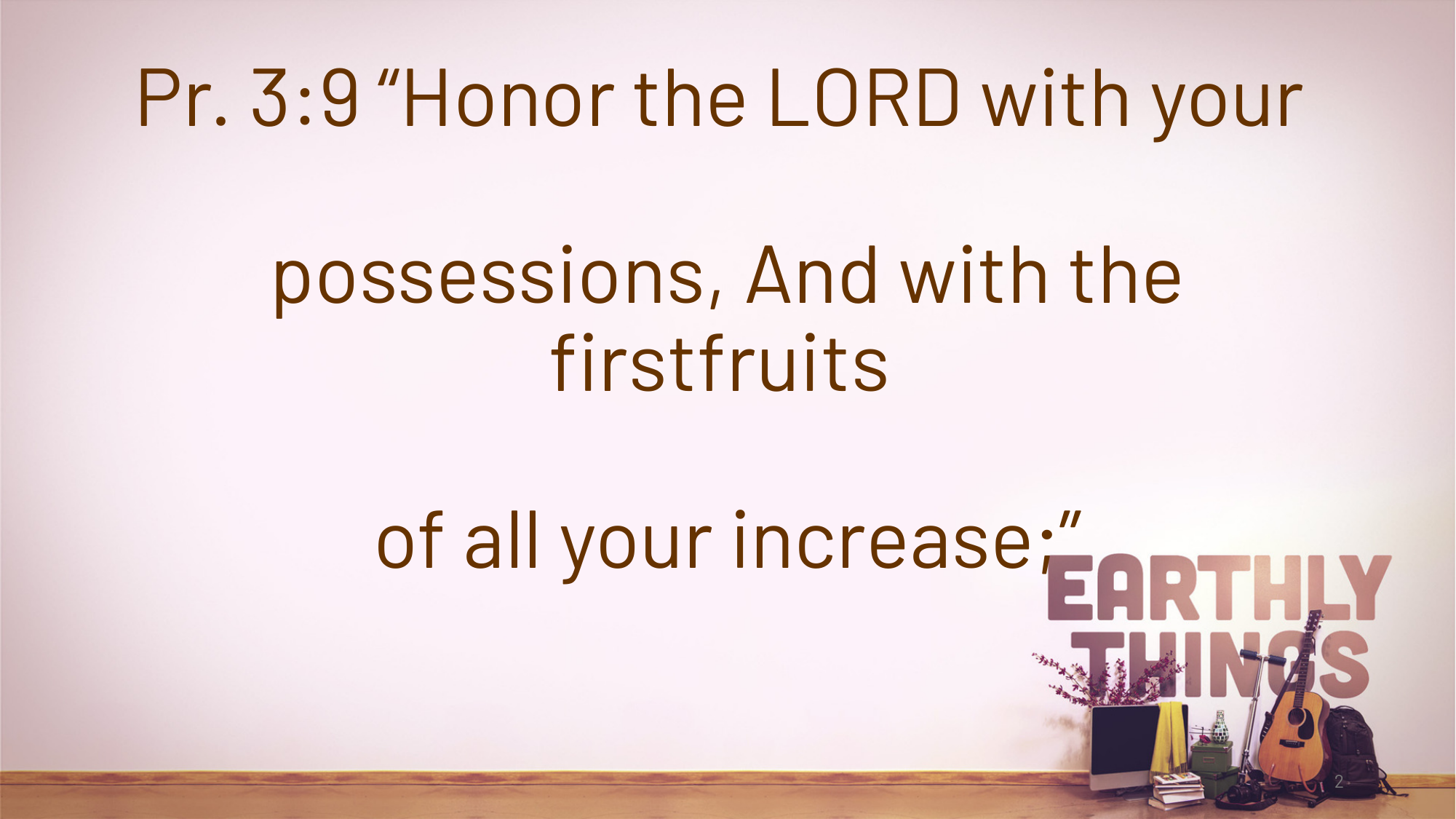

# Pr. 3:9 “Honor the LORD with your possessions, And with the firstfruits of all your increase;”
2